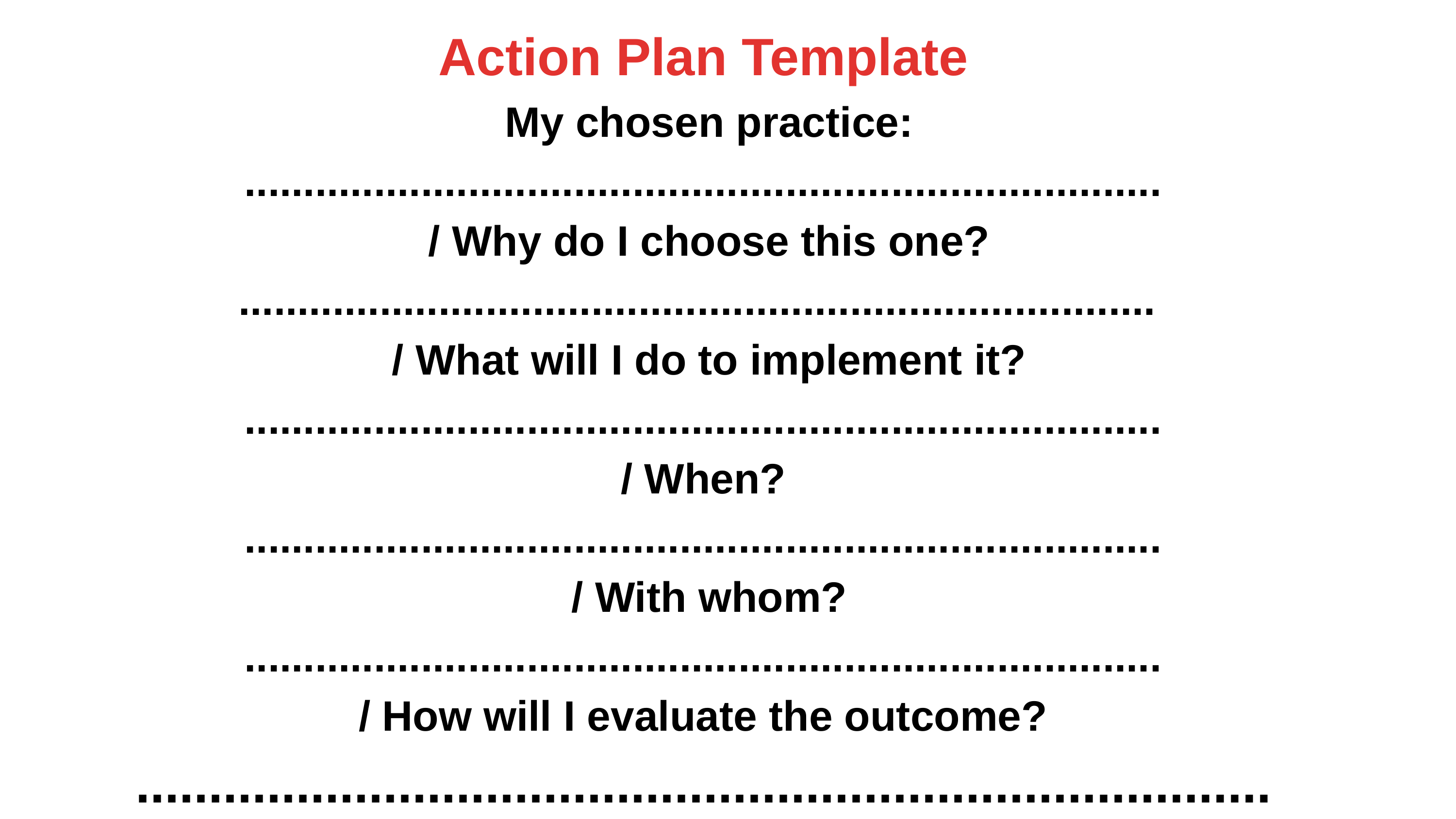

Action Plan Template
 My chosen practice:
..............................................................................
 / Why do I choose this one?
..............................................................................
 / What will I do to implement it?
..............................................................................
/ When?
..............................................................................
 / With whom?
..............................................................................
/ How will I evaluate the outcome?
..............................................................................